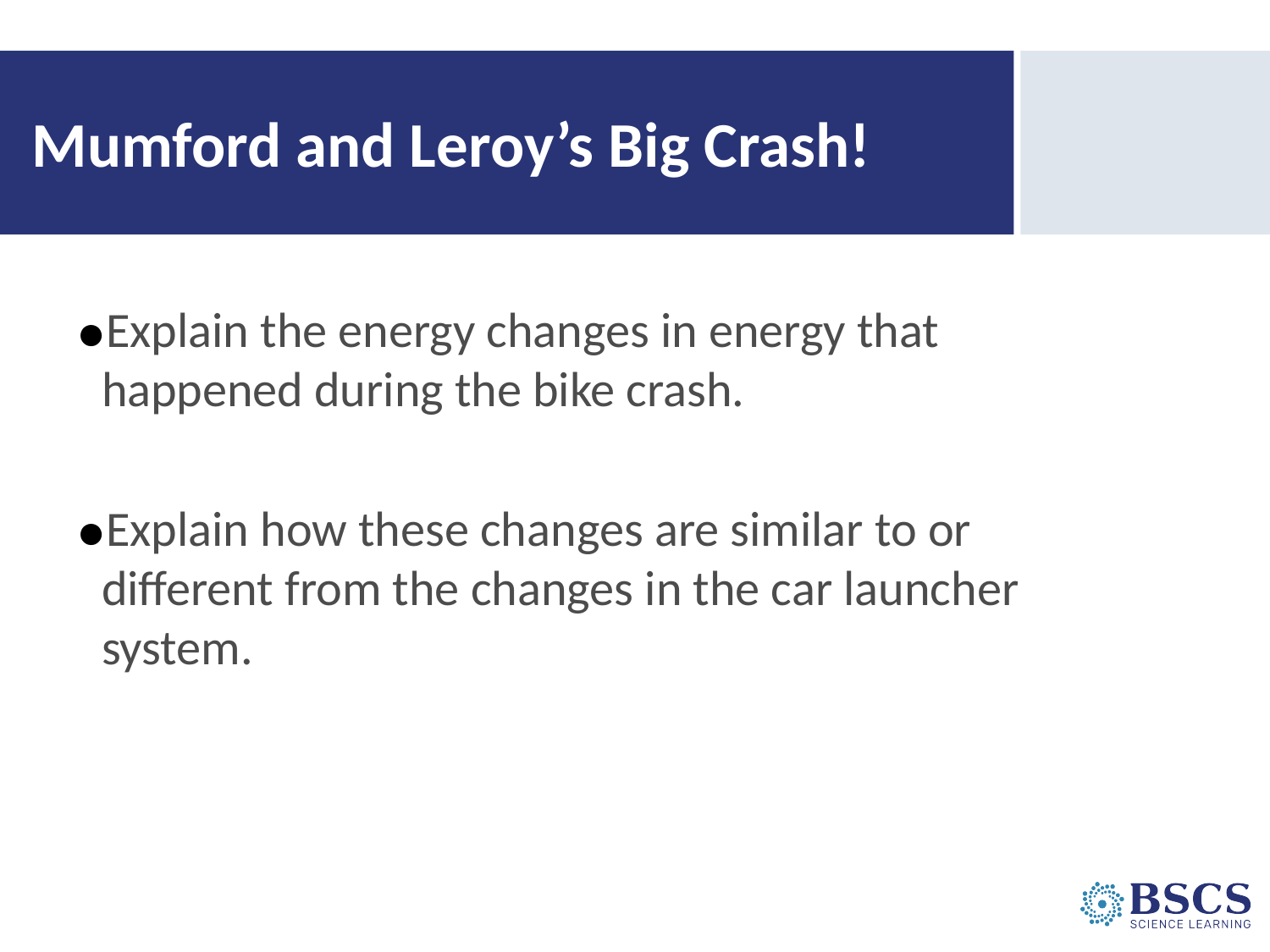

Mumford and Leroy’s Big Crash!

Explain the energy changes in energy that happened during the bike crash.

Explain how these changes are similar to or different from the changes in the car launcher system.